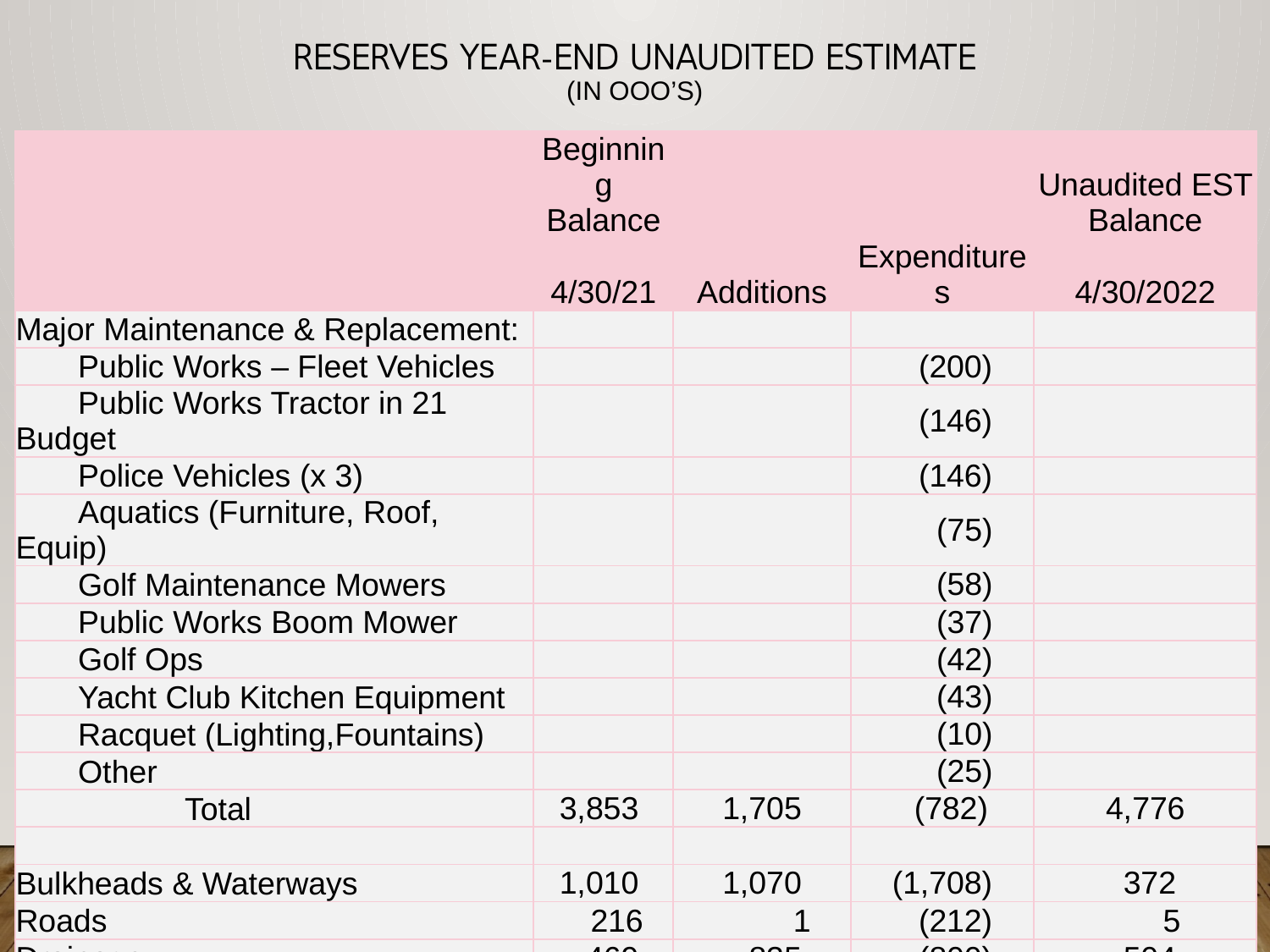

# Reserves year-end unaudited estimate (in ooo’s)
|  | Beginning Balance |  |  | Unaudited EST Balance |
| --- | --- | --- | --- | --- |
|  | 4/30/21 | Additions | Expenditures | 4/30/2022 |
| Major Maintenance & Replacement: |  |  |  |  |
| Public Works – Fleet Vehicles |  |  | (200) |  |
| Public Works Tractor in 21 Budget |  |  | (146) |  |
| Police Vehicles (x 3) |  |  | (146) |  |
| Aquatics (Furniture, Roof, Equip) |  |  | (75) |  |
| Golf Maintenance Mowers |  |  | (58) |  |
| Public Works Boom Mower |  |  | (37) |  |
| Golf Ops |  |  | (42) |  |
| Yacht Club Kitchen Equipment |  |  | (43) |  |
| Racquet (Lighting,Fountains) |  |  | (10) |  |
| Other |  |  | (25) |  |
| Total | 3,853 | 1,705 | (782) | 4,776 |
|  |  |  |  |  |
| Bulkheads & Waterways | 1,010 | 1,070 | (1,708) | 372 |
| Roads | 216 | 1 | (212) | 5 |
| Drainage | 469 | 835 | (800) | 504 |
| New Capital | 102 | 183 | (190) | 95 |
|  |  |  |  |  |
| TOTAL 4/30/22 ESTIMATE | 5,650 | 3,794 | (3,692) | 5,752 |